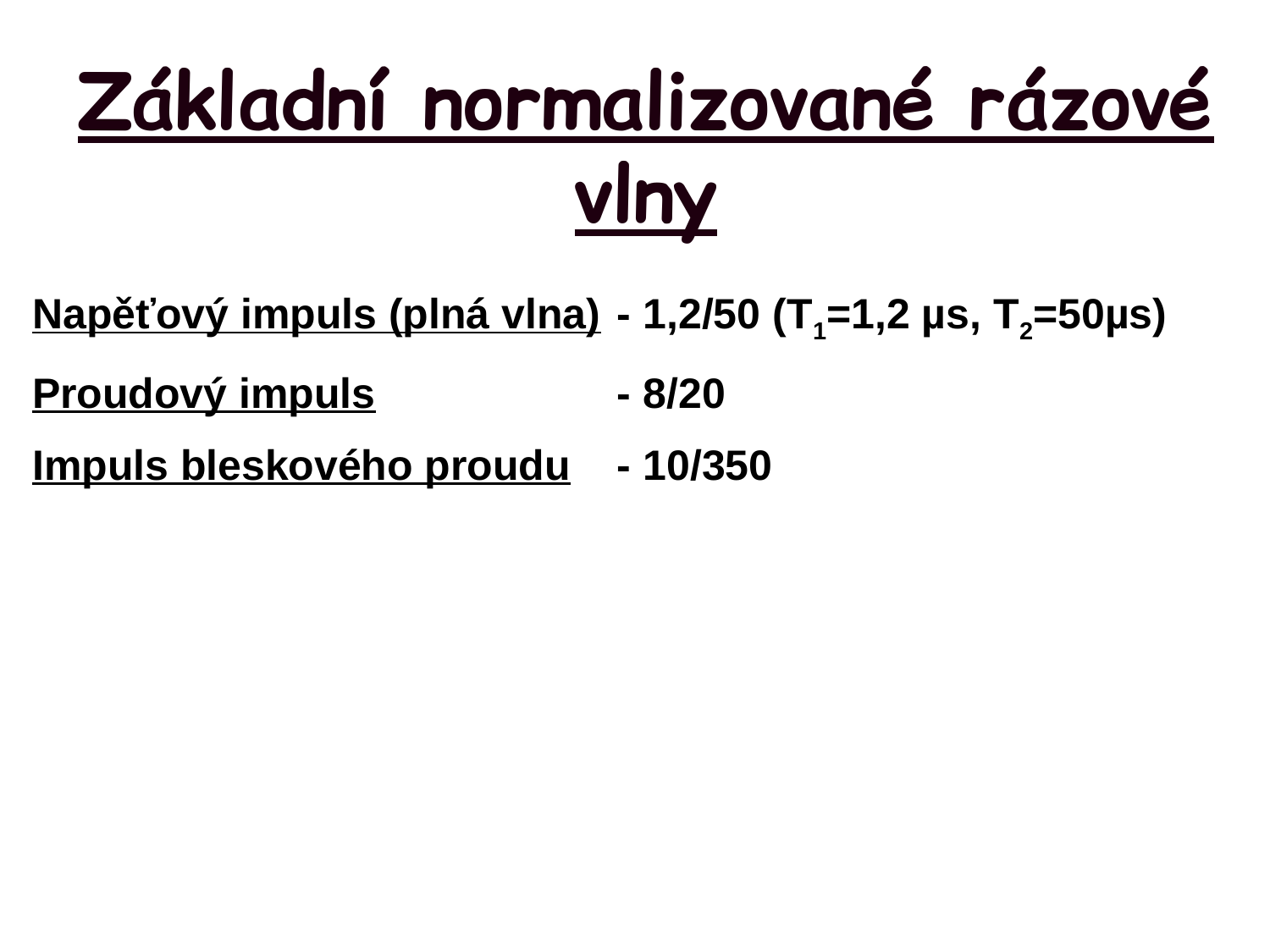

# Základní normalizované rázové vlny
Napěťový impuls (plná vlna) 	- 1,2/50 (T1=1,2 µs, T2=50µs)
Proudový impuls	- 8/20
Impuls bleskového proudu	- 10/350